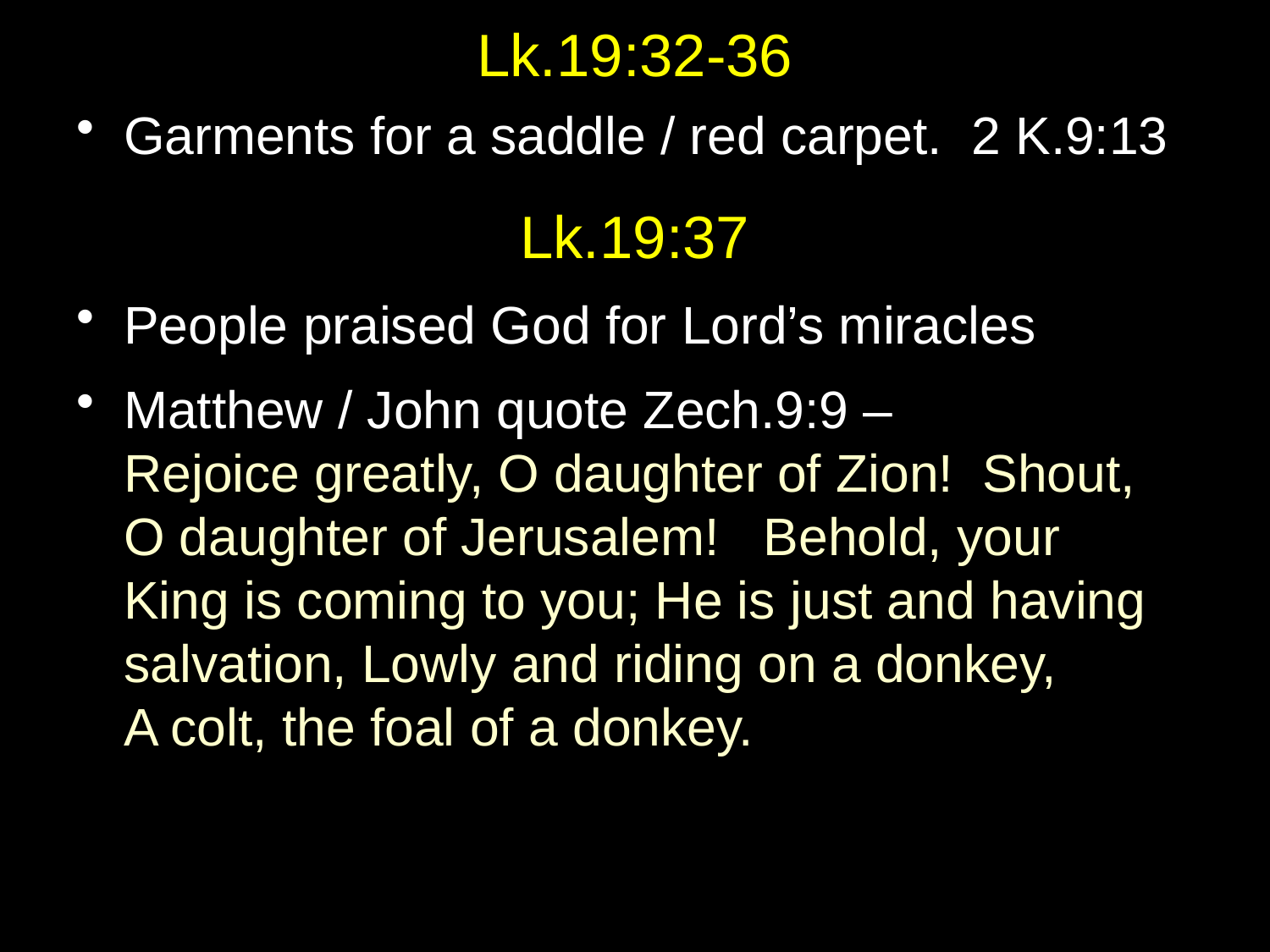

# Lk.19:32-36
Garments for a saddle / red carpet.  2 K.9:13
Lk.19:37
People praised God for Lord’s miracles
Matthew / John quote Zech.9:9 –
Rejoice greatly, O daughter of Zion!  Shout,
O daughter of Jerusalem!   Behold, your
King is coming to you; He is just and having salvation, Lowly and riding on a donkey,
A colt, the foal of a donkey.